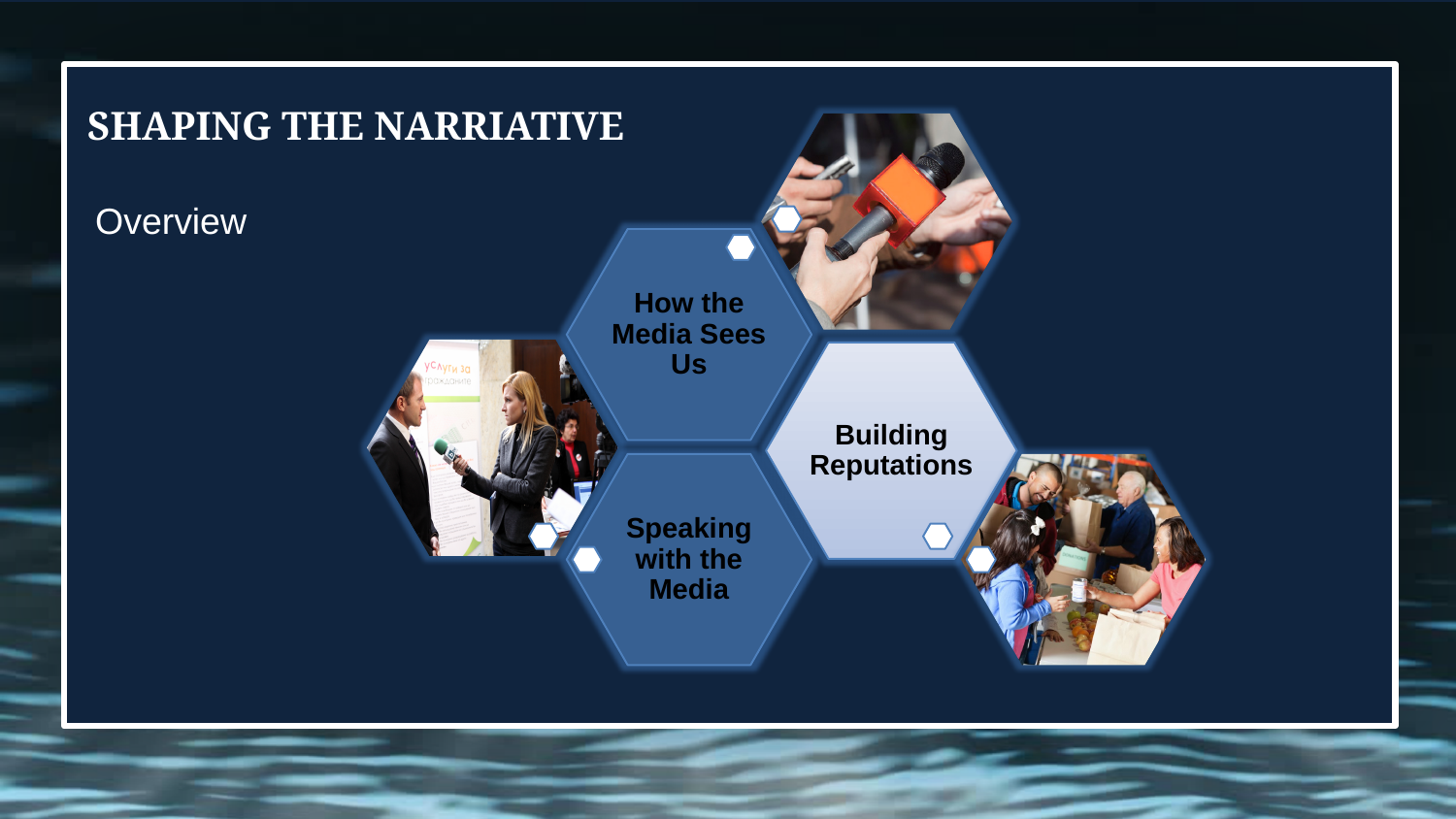

# Shaping the Narriative
Speaking with the Media
Building Reputations
How the Media Sees Us
Overview